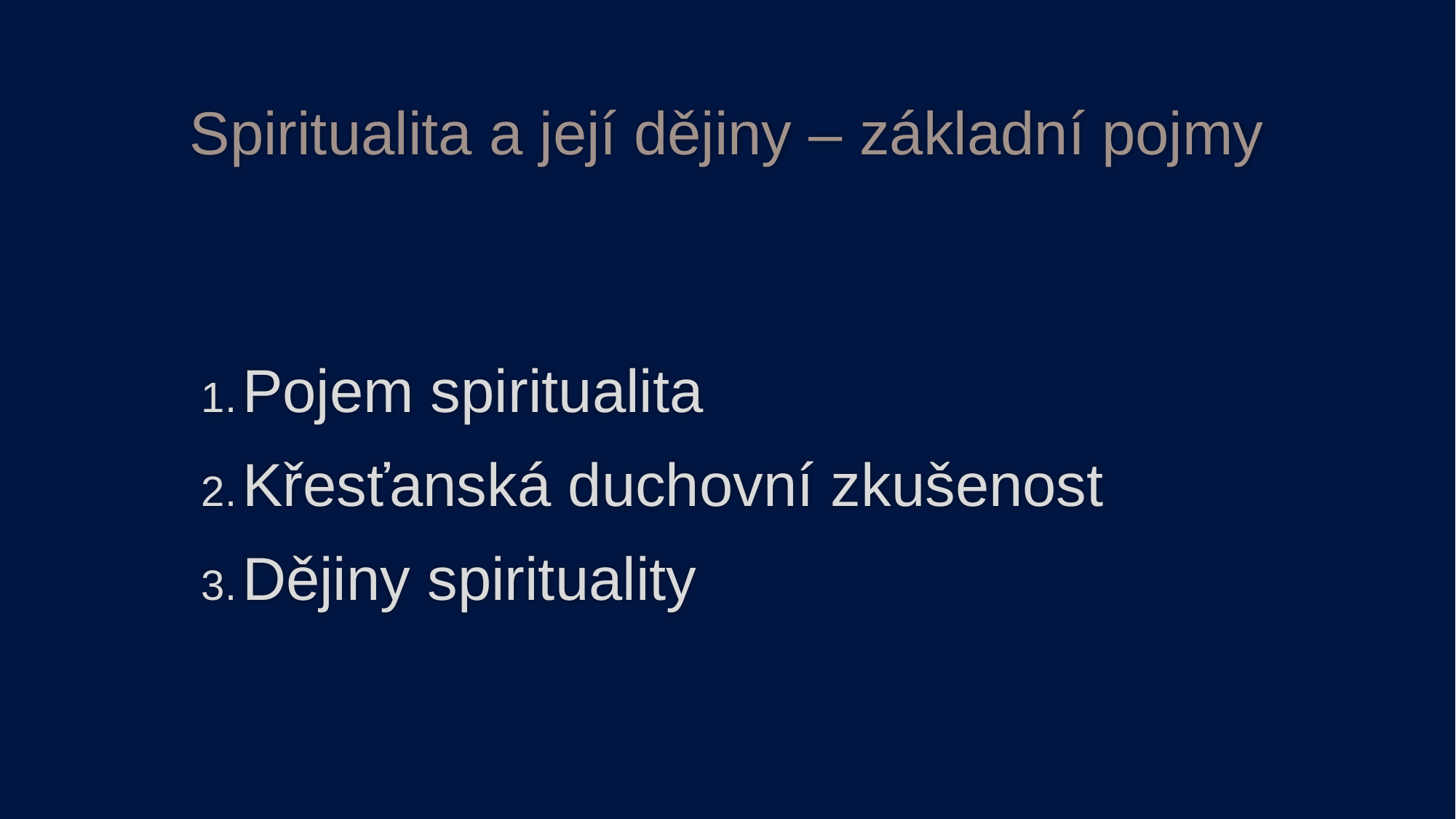

# Spiritualita a její dějiny – základní pojmy
Pojem spiritualita
Křesťanská duchovní zkušenost
Dějiny spirituality